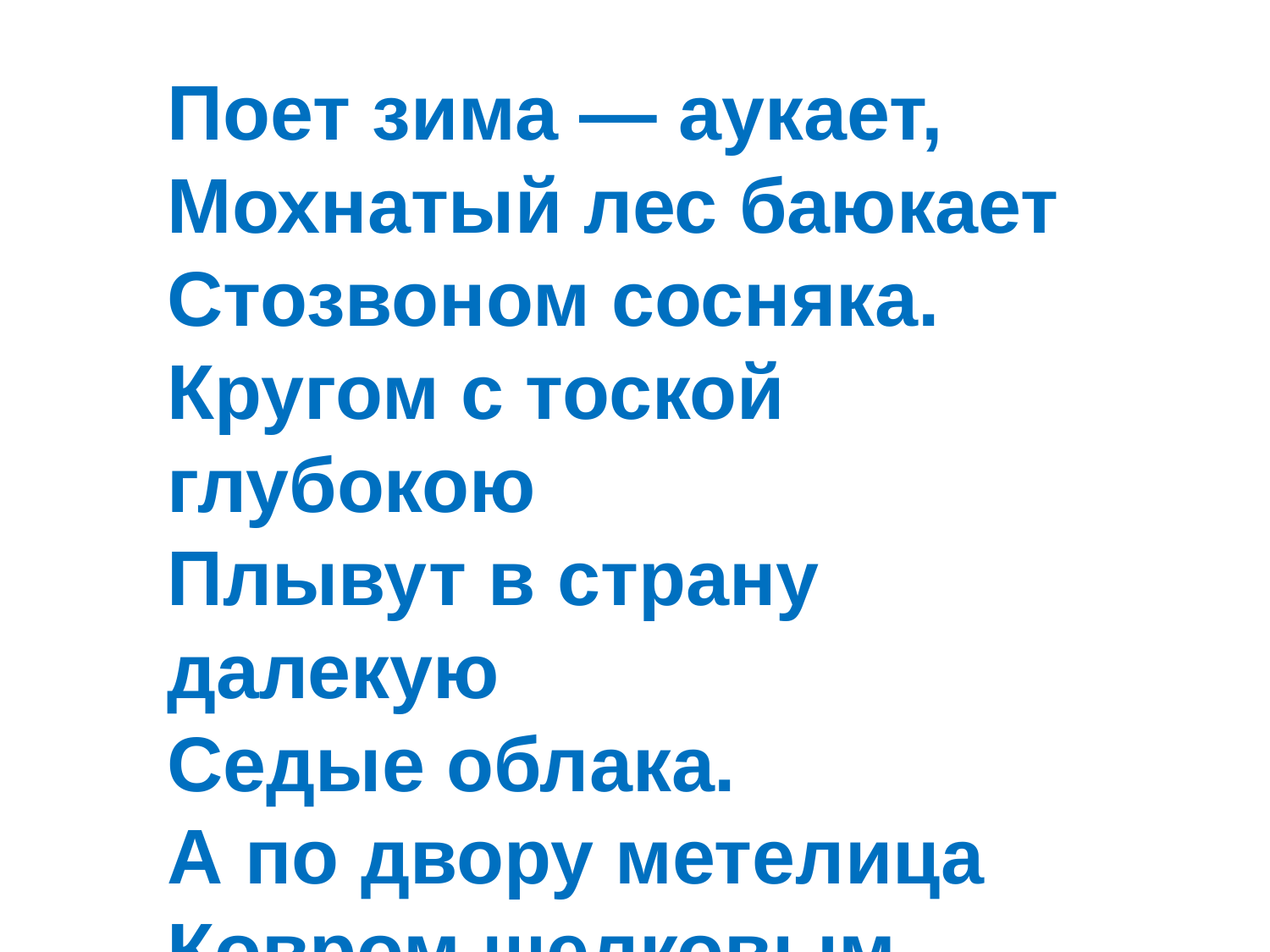

Поет зима — аукает,
Мохнатый лес баюкает
Стозвоном сосняка.
Кругом с тоской глубокою
Плывут в страну далекую
Седые облака.
А по двору метелица
Ковром шелковым стелется…
                                    С. Есенин